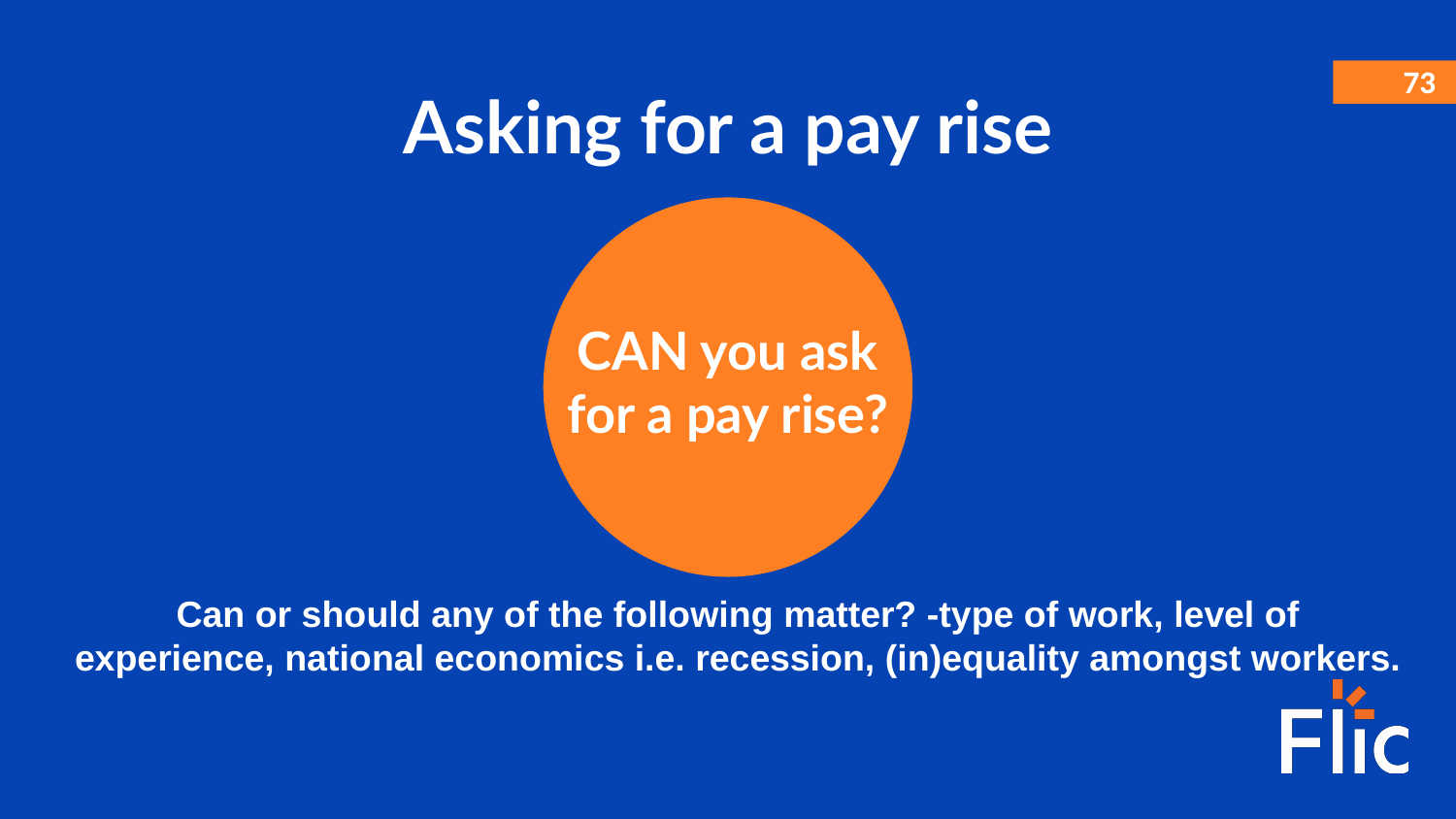

73
Asking for a pay rise

CAN you ask for a pay rise?
Can or should any of the following matter? -type of work, level of experience, national economics i.e. recession, (in)equality amongst workers.